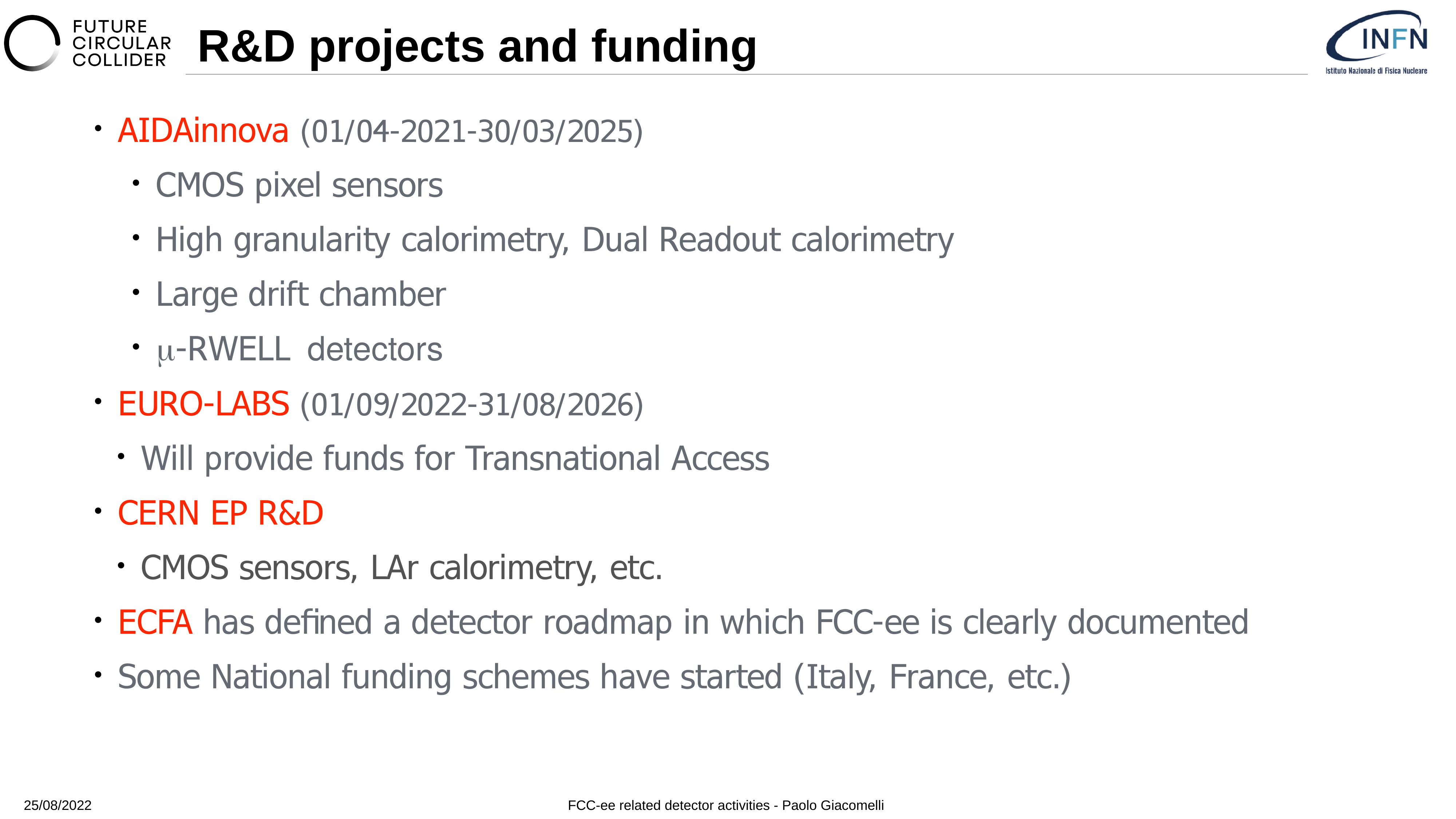

# R&D projects and funding
AIDAinnova (01/04-2021-30/03/2025)
CMOS pixel sensors
High granularity calorimetry, Dual Readout calorimetry
Large drift chamber
μ-RWELL detectors
EURO-LABS (01/09/2022-31/08/2026)
Will provide funds for Transnational Access
CERN EP R&D
CMOS sensors, LAr calorimetry, etc.
ECFA has defined a detector roadmap in which FCC-ee is clearly documented
Some National funding schemes have started (Italy, France, etc.)
29